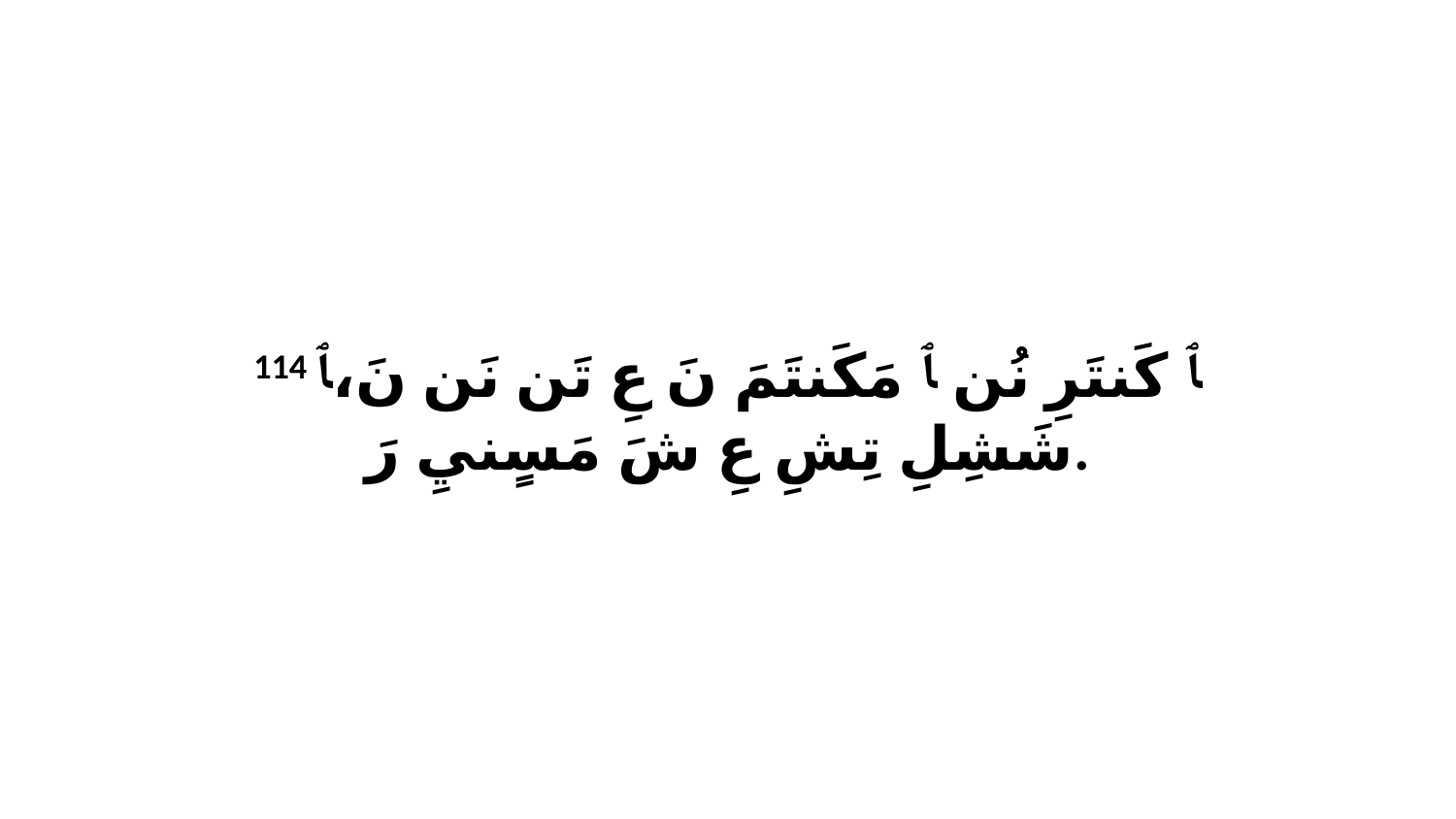

114 ﭑ كَنتَرِ نُن ﭑ مَكَنتَمَ نَ عِ تَن نَن نَ،ﭑ شَشِلِ تِشِ عِ شَ مَسٍنيِ رَ.